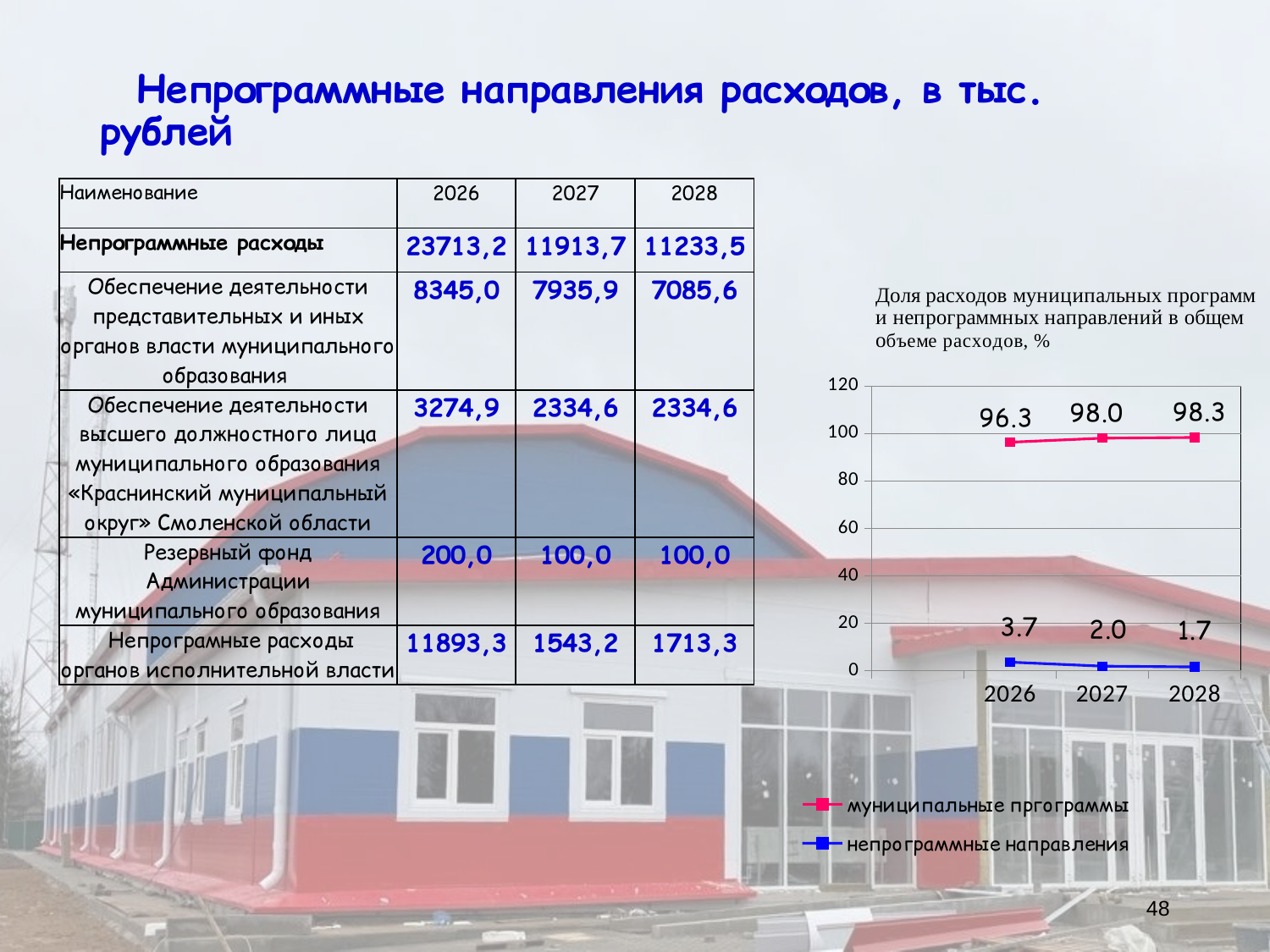

# Непрограммные направления расходов, в тыс. рублей
| Наименование | 2026 | 2027 | 2028 |
| --- | --- | --- | --- |
| Непрограммные расходы | 23713,2 | 11913,7 | 11233,5 |
| Обеспечение деятельности представительных и иных органов власти муниципального образования | 8345,0 | 7935,9 | 7085,6 |
| Обеспечение деятельности высшего должностного лица муниципального образования «Краснинский муниципальный округ» Смоленской области | 3274,9 | 2334,6 | 2334,6 |
| Резервный фонд Администрации муниципального образования | 200,0 | 100,0 | 100,0 |
| Непрограмные расходы органов исполнительной власти | 11893,3 | 1543,2 | 1713,3 |

### Chart

| Category | муниципальные пргограммы | непрограммные направления |
|---|---|---|
|  | None | None |
| 2026 | 96.3 | 3.7 |
| 2027 | 98.0 | 2.0 |
| 2028 | 98.3 | 1.7 |
48